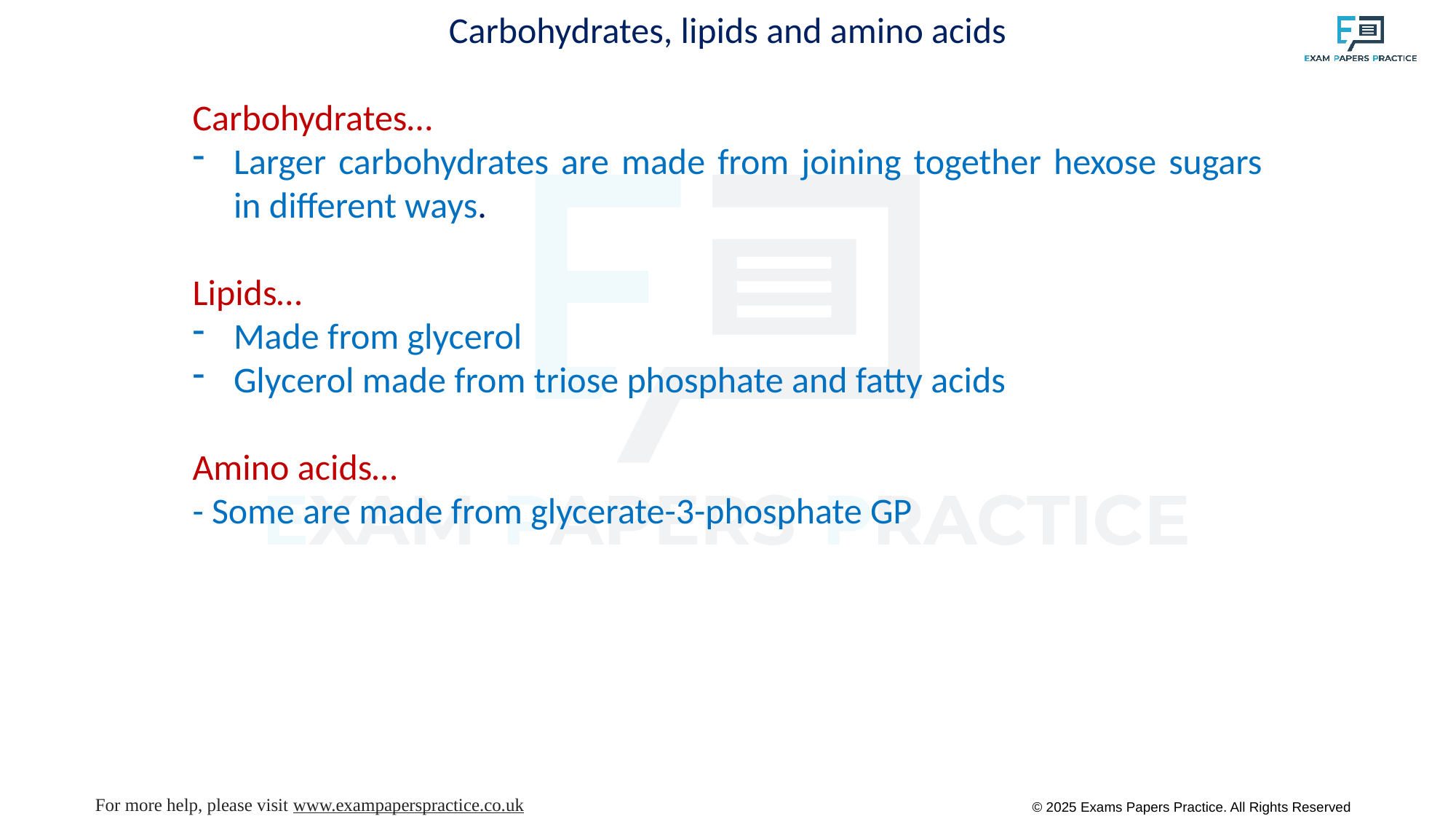

Carbohydrates, lipids and amino acids

Carbohydrates…
Larger carbohydrates are made from joining together hexose sugars in different ways.

Lipids…
Made from glycerol
Glycerol made from triose phosphate and fatty acids

Amino acids…
- Some are made from glycerate-3-phosphate GP